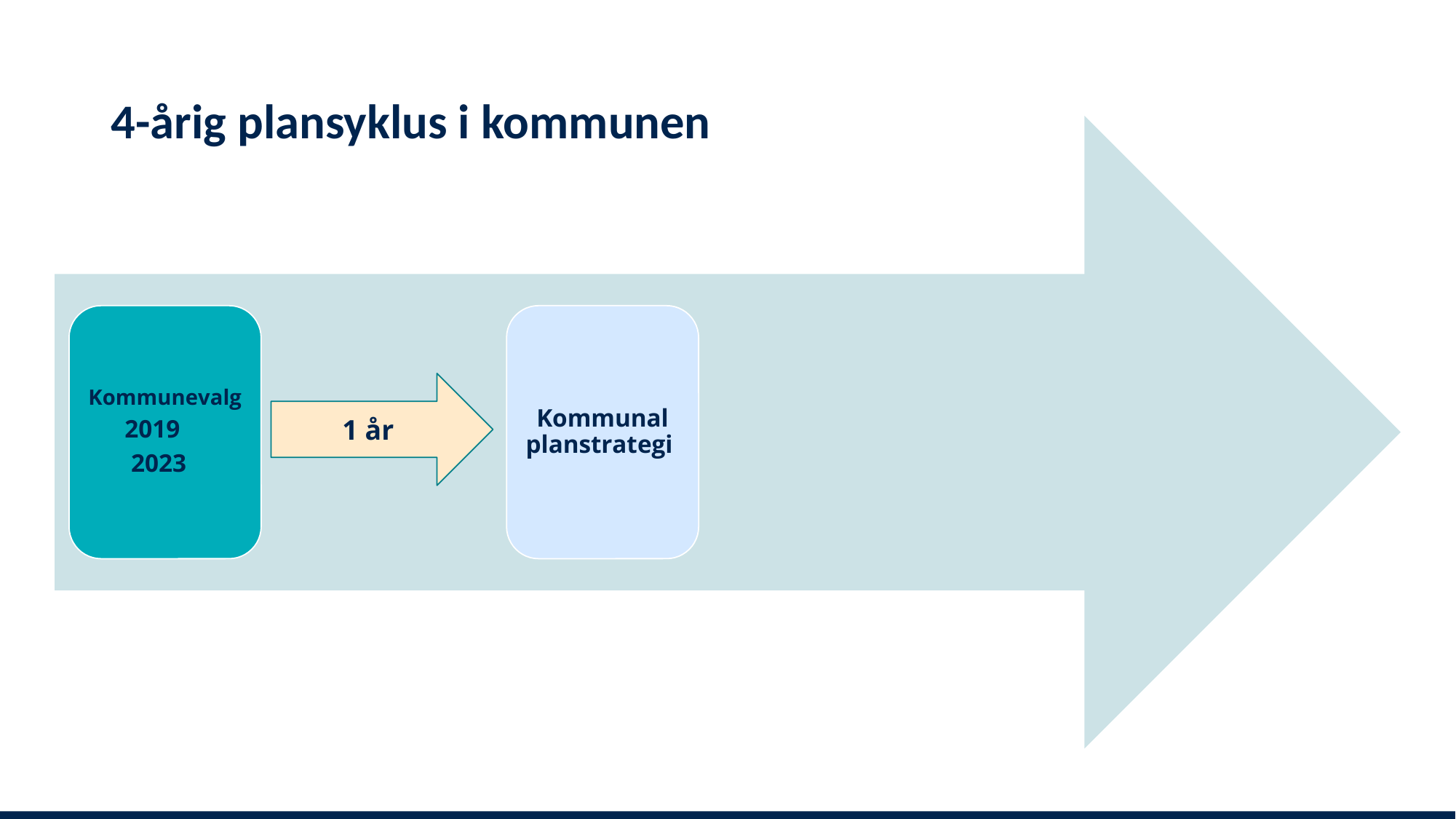

4-årig plansyklus i kommunen

Kommunevalg
2019
2023

Kommunal planstrategi
1 år